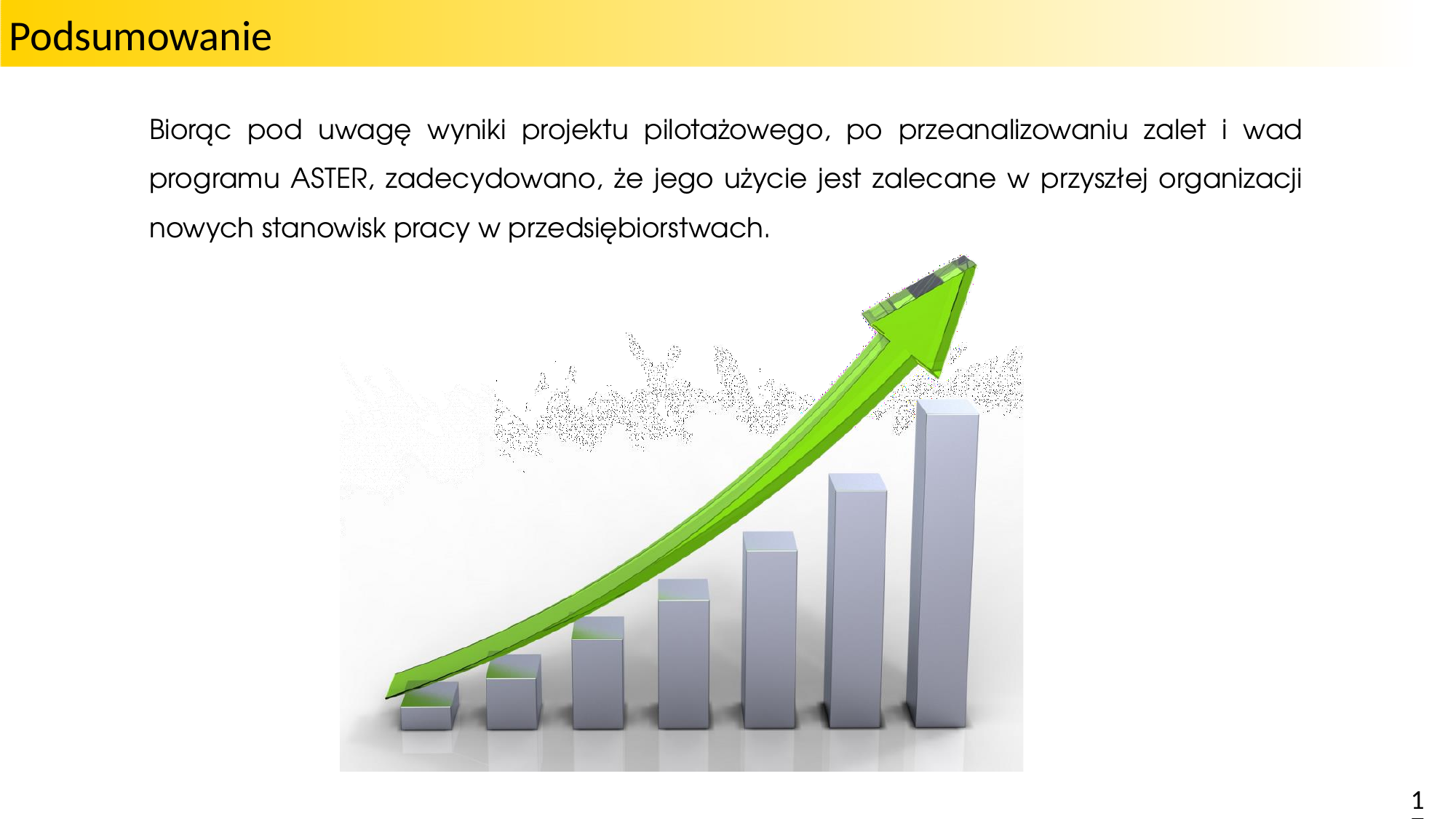

Podsumowanie
Biorąc pod uwagę wyniki projektu pilotażowego, po przeanalizowaniu zalet i wad programu ASTER, zadecydowano, że jego użycie jest zalecane w przyszłej organizacji nowych stanowisk pracy w przedsiębiorstwach.

17